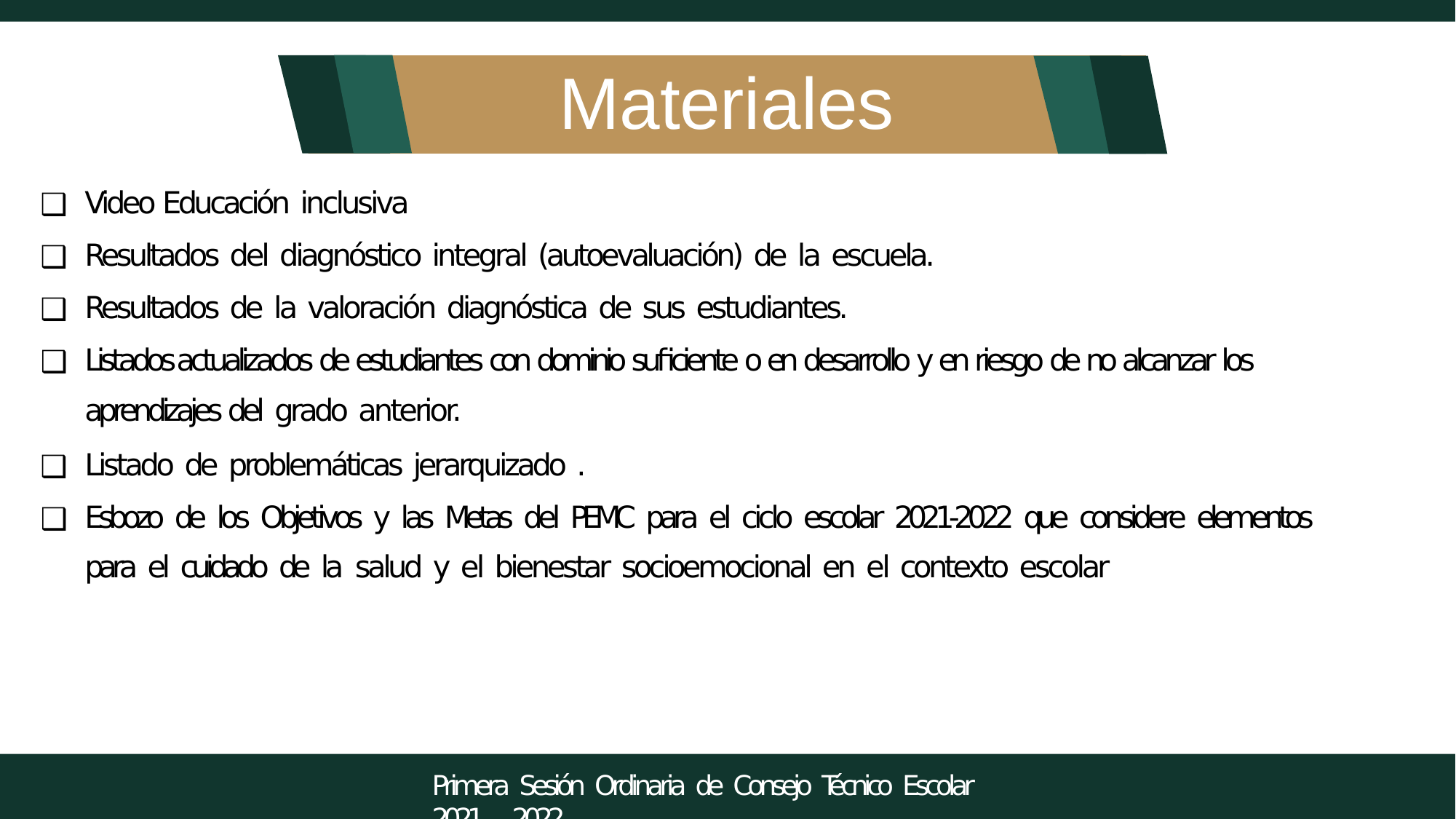

# Materiales

Video Educación inclusiva
Resultados del diagnóstico integral (autoevaluación) de la escuela.
Resultados de la valoración diagnóstica de sus estudiantes.
Listados actualizados de estudiantes con dominio suﬁciente o en desarrollo y en riesgo de no alcanzar los aprendizajes del  grado anterior.
Listado de problemáticas jerarquizado .
Esbozo de los Objetivos y las Metas del PEMC para el ciclo escolar 2021-2022 que considere elementos para el cuidado de la  salud y el bienestar socioemocional en el contexto escolar

Primera Sesión Ordinaria de Consejo Técnico Escolar 2021 - 2022